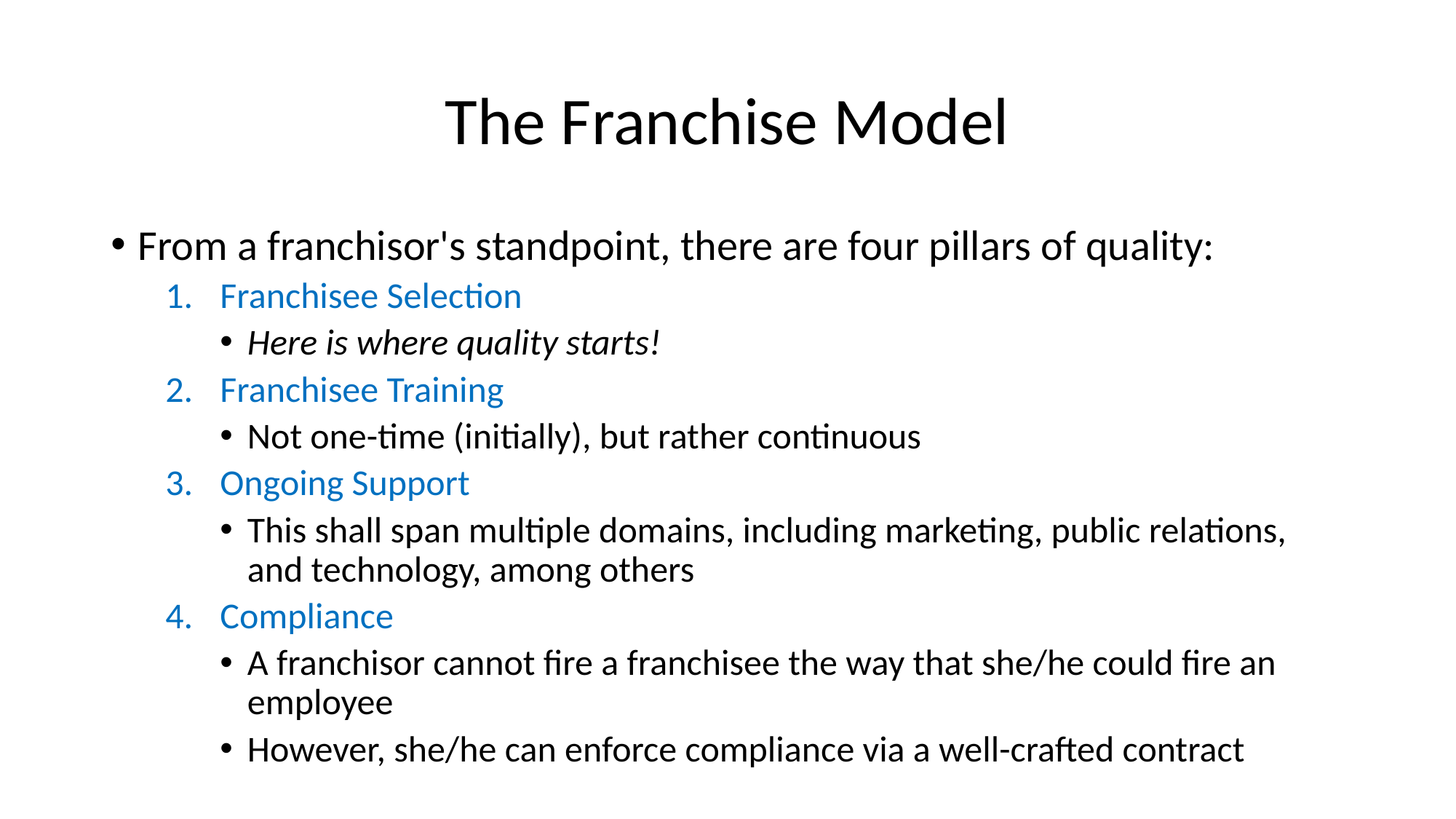

# The Franchise Model
From a franchisor's standpoint, there are four pillars of quality:
Franchisee Selection
Here is where quality starts!
Franchisee Training
Not one-time (initially), but rather continuous
Ongoing Support
This shall span multiple domains, including marketing, public relations, and technology, among others
Compliance
A franchisor cannot fire a franchisee the way that she/he could fire an employee
However, she/he can enforce compliance via a well-crafted contract